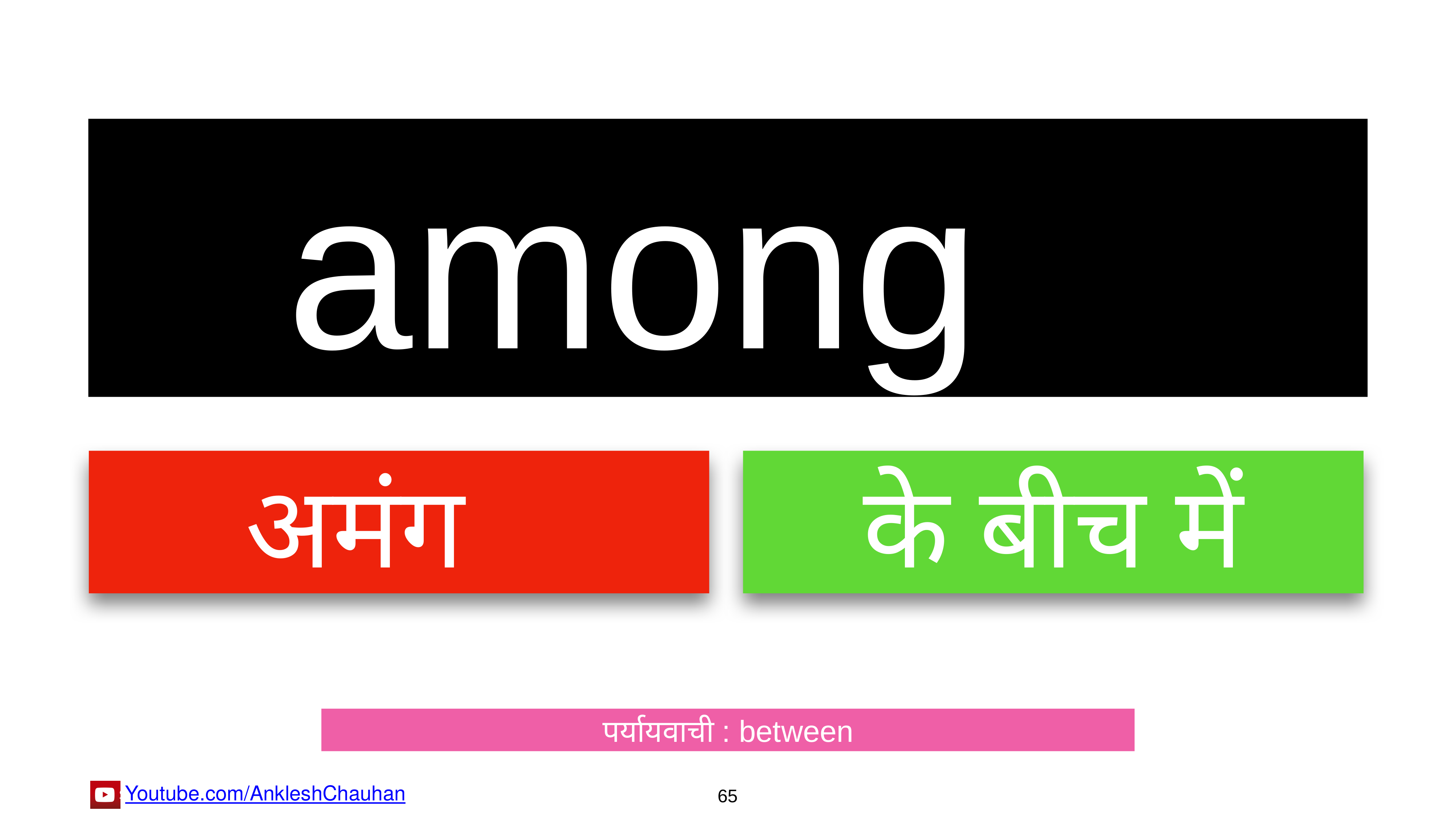

among
अमंग
के बीच में
पर्यायवाची : between
65